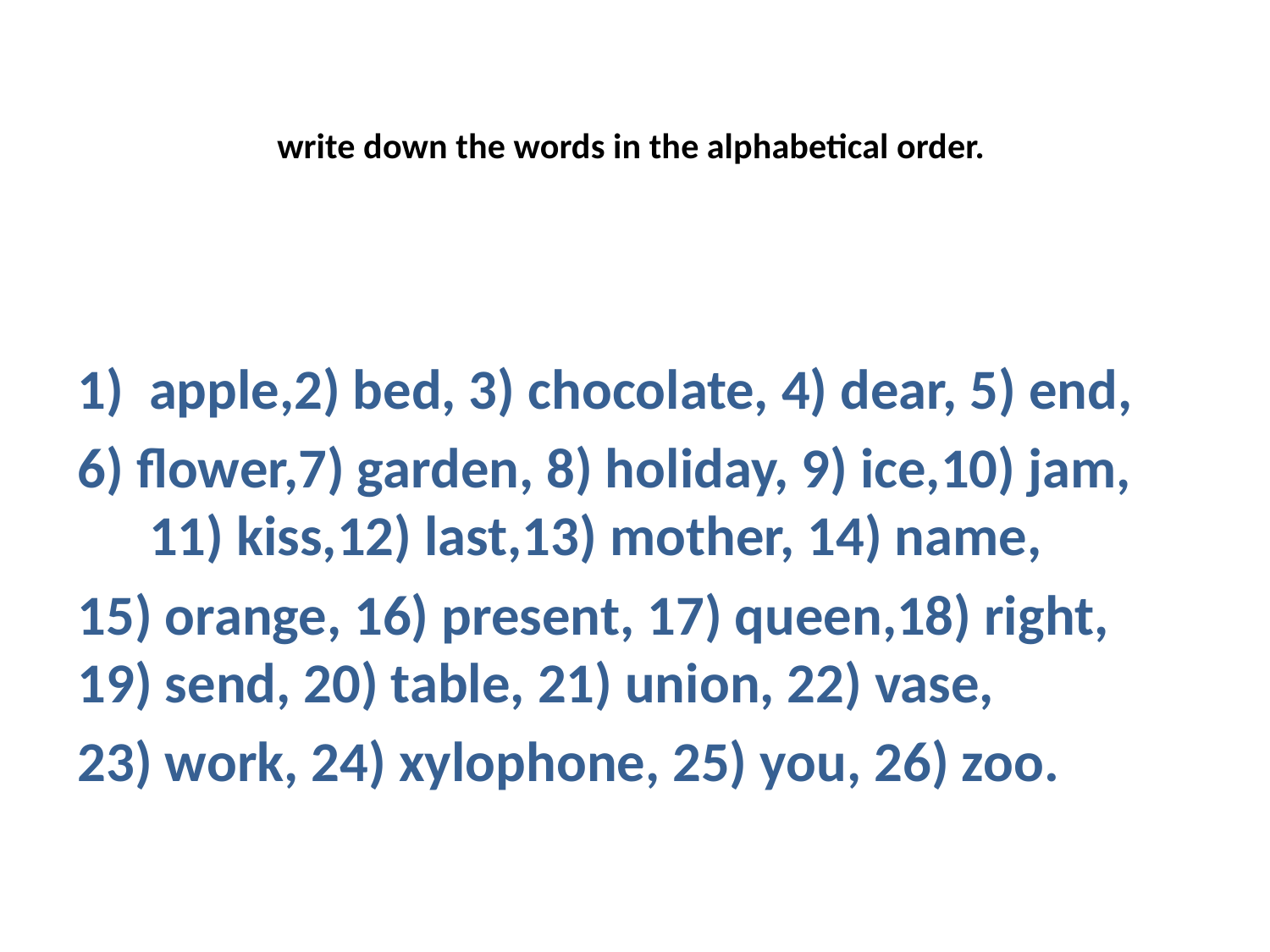

# write down the words in the alphabetical order.
apple,2) bed, 3) chocolate, 4) dear, 5) end,
6) flower,7) garden, 8) holiday, 9) ice,10) jam, 11) kiss,12) last,13) mother, 14) name,
15) orange, 16) present, 17) queen,18) right, 19) send, 20) table, 21) union, 22) vase,
23) work, 24) xylophone, 25) you, 26) zoo.